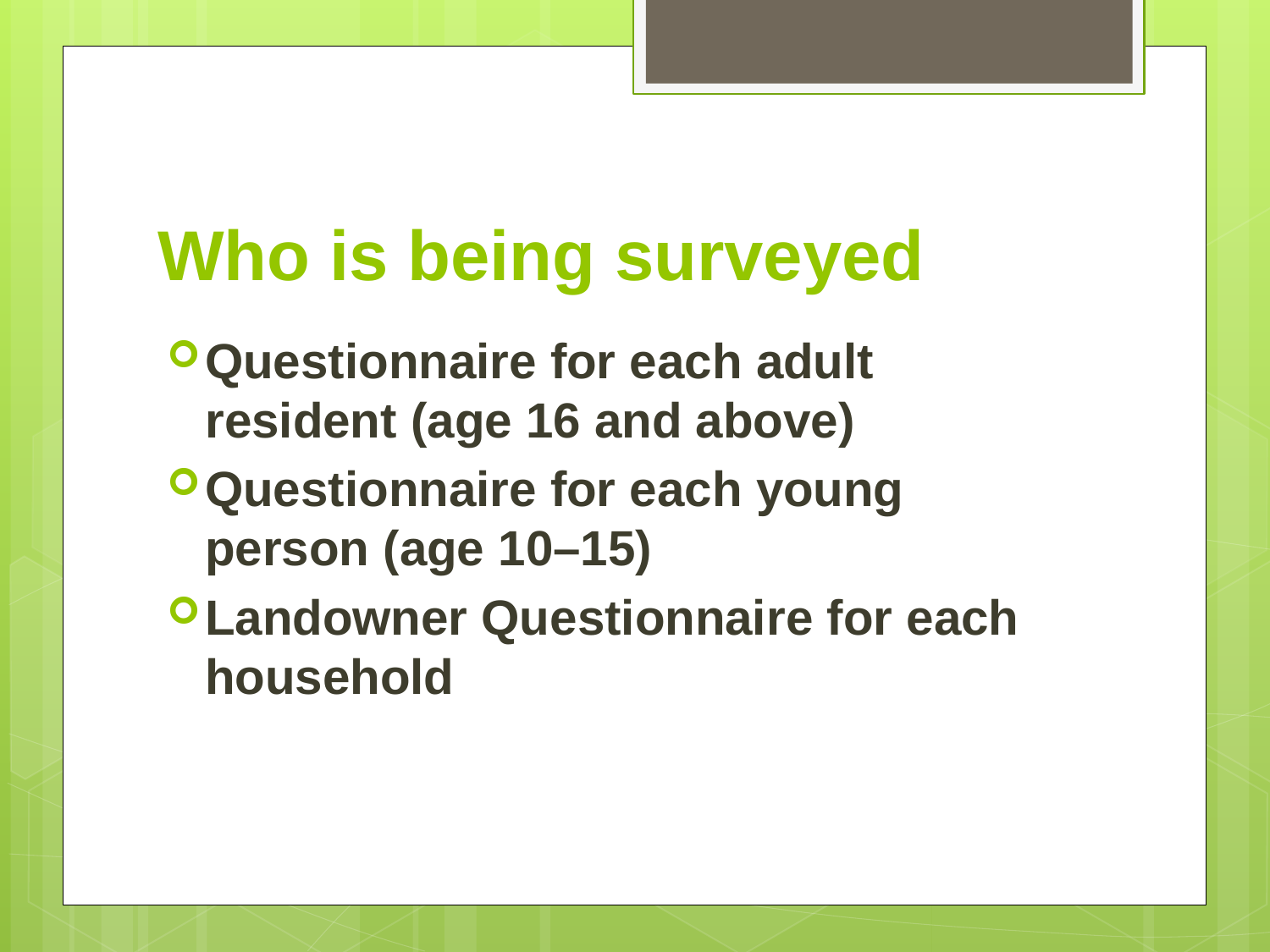

Who is being surveyed
Questionnaire for each adult resident (age 16 and above)
Questionnaire for each young person (age 10–15)
Landowner Questionnaire for each household